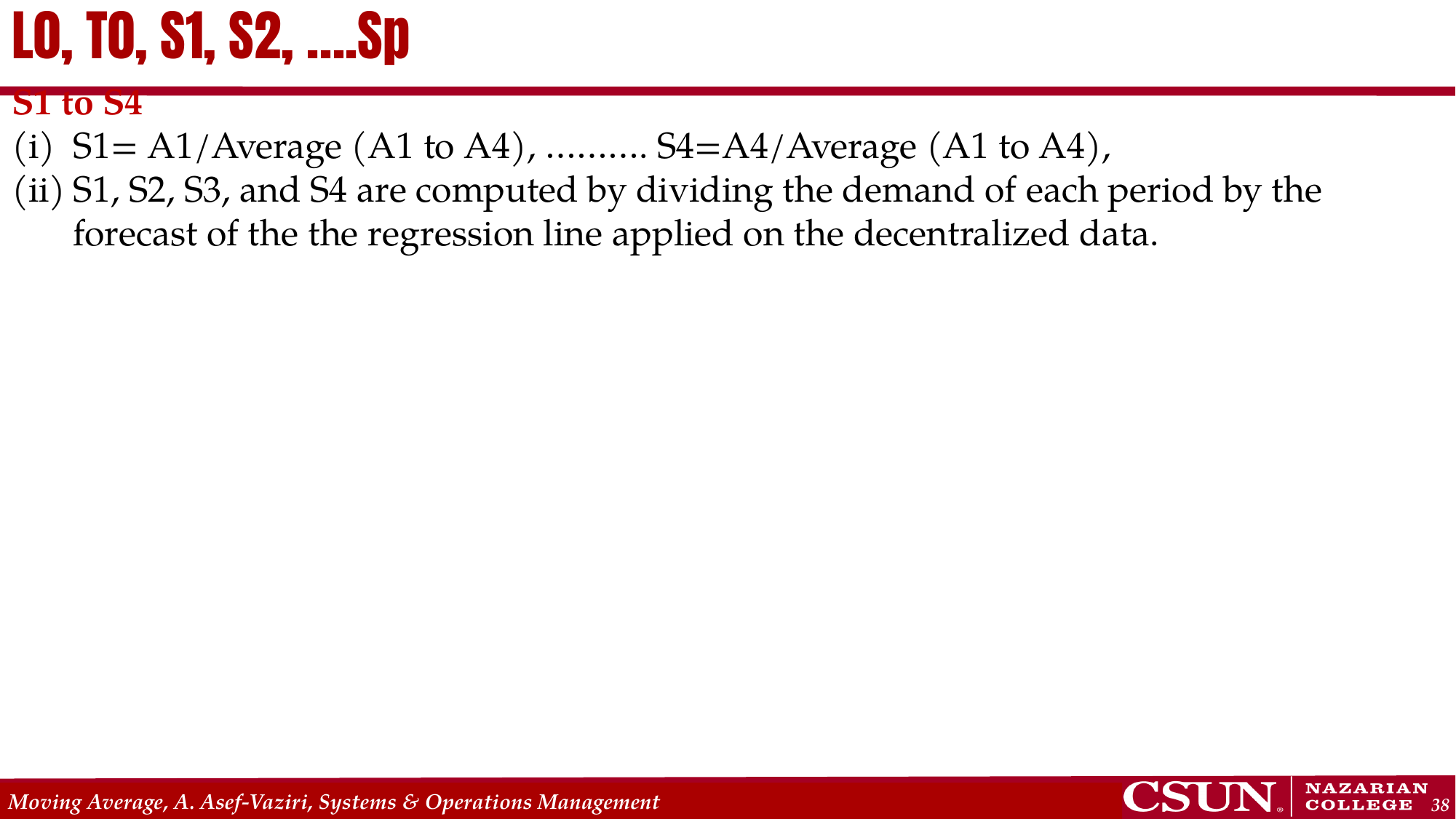

# L0, T0, S1, S2, ….Sp
S1 to S4
S1= A1/Average (A1 to A4), ………. S4=A4/Average (A1 to A4),
S1, S2, S3, and S4 are computed by dividing the demand of each period by the forecast of the the regression line applied on the decentralized data.